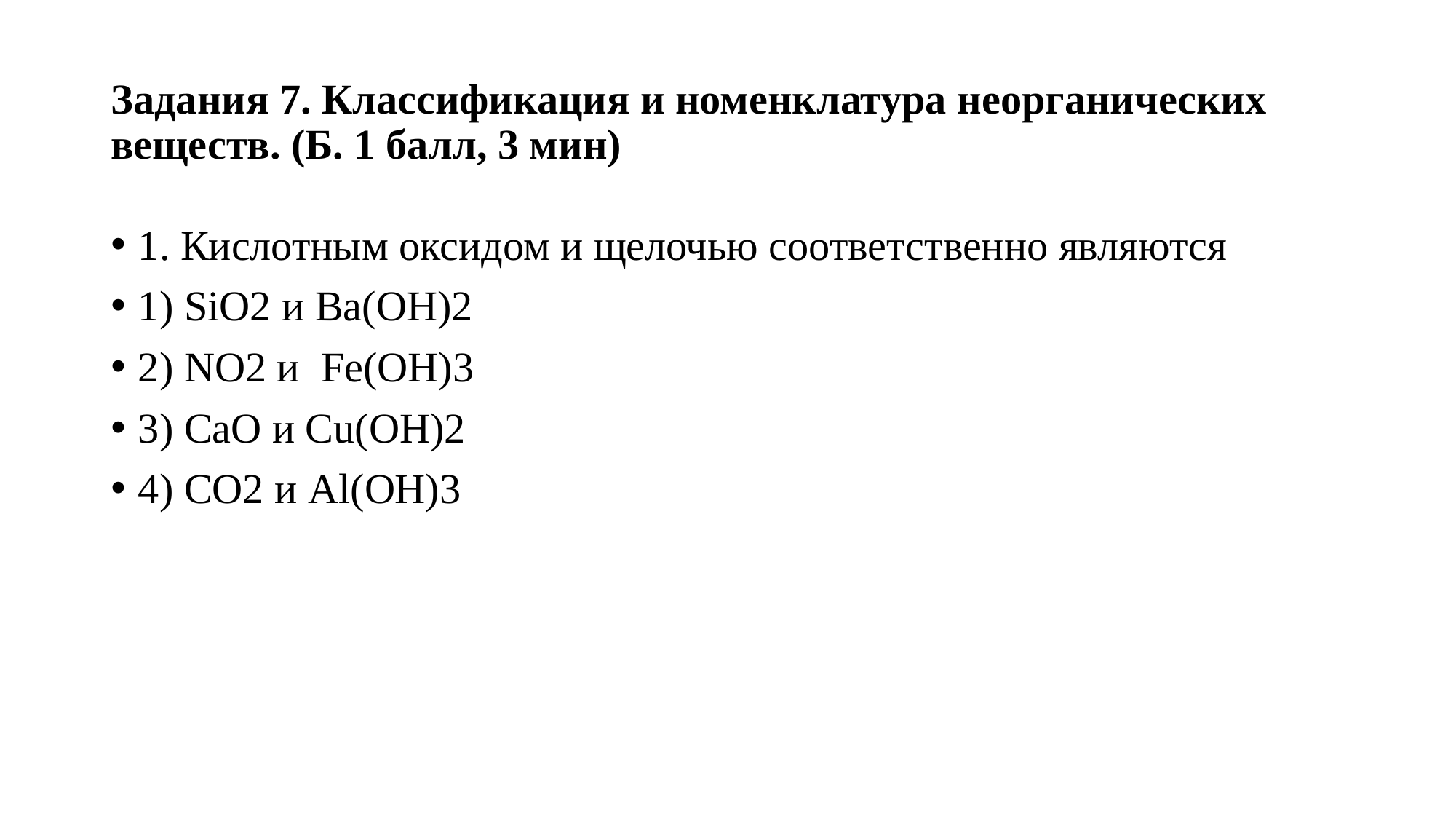

# Задания 7. Классификация и номенклатура неорганических веществ. (Б. 1 балл, 3 мин)
1. Кислотным оксидом и щелочью соответственно являются
1) SiO2 и Ва(ОН)2
2) NO2 и  Fe(OH)3
3) СаО и Сu(ОН)2
4) СO2 и Аl(ОН)3